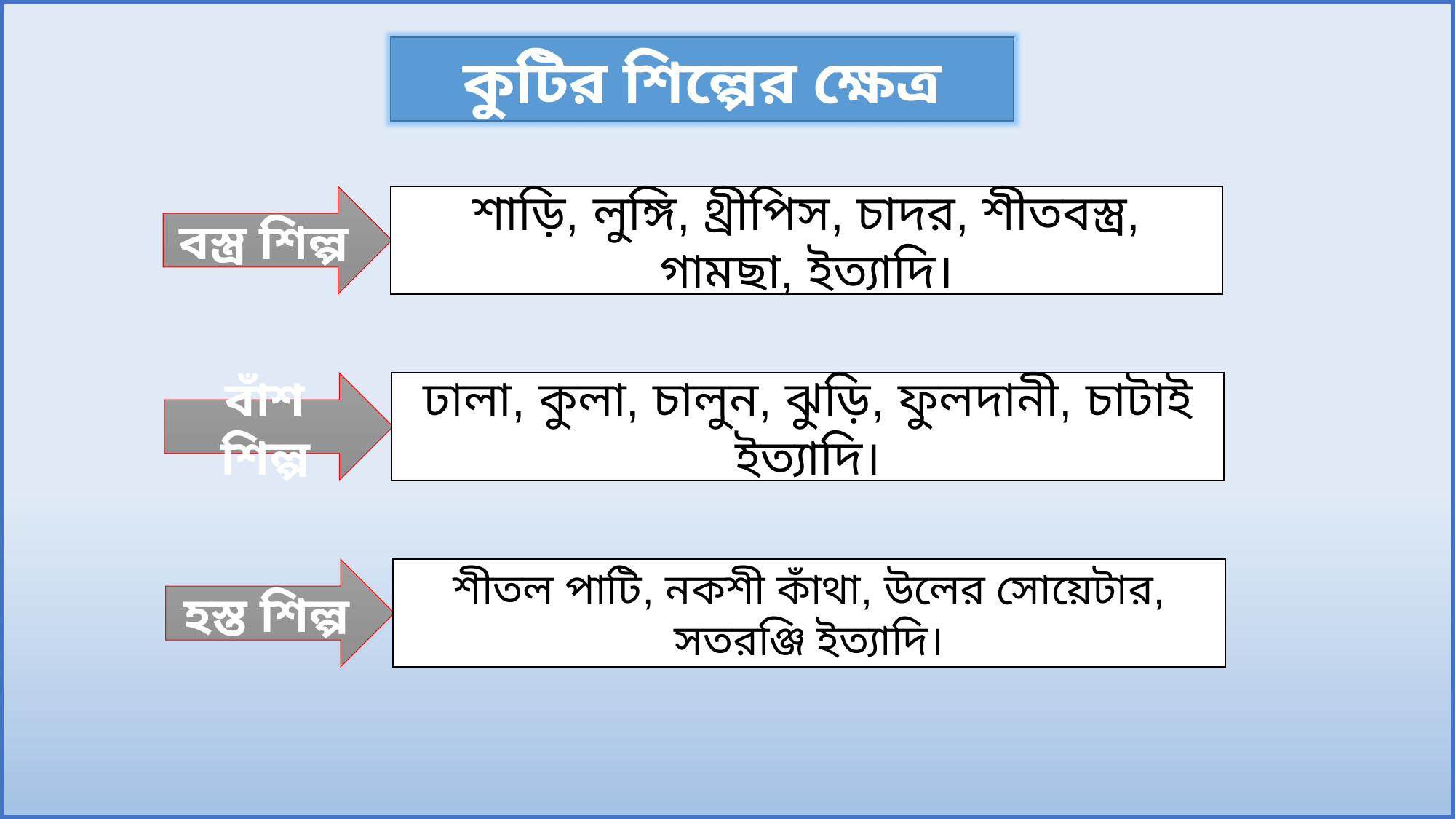

কুটির শিল্পের ক্ষেত্র
বস্ত্র শিল্প
শাড়ি, লুঙ্গি, থ্রীপিস, চাদর, শীতবস্ত্র, গামছা, ইত্যাদি।
বাঁশ শিল্প
ঢালা, কুলা, চালুন, ঝুড়ি, ফুলদানী, চাটাই ইত্যাদি।
হস্ত শিল্প
শীতল পাটি, নকশী কাঁথা, উলের সোয়েটার, সতরঞ্জি ইত্যাদি।